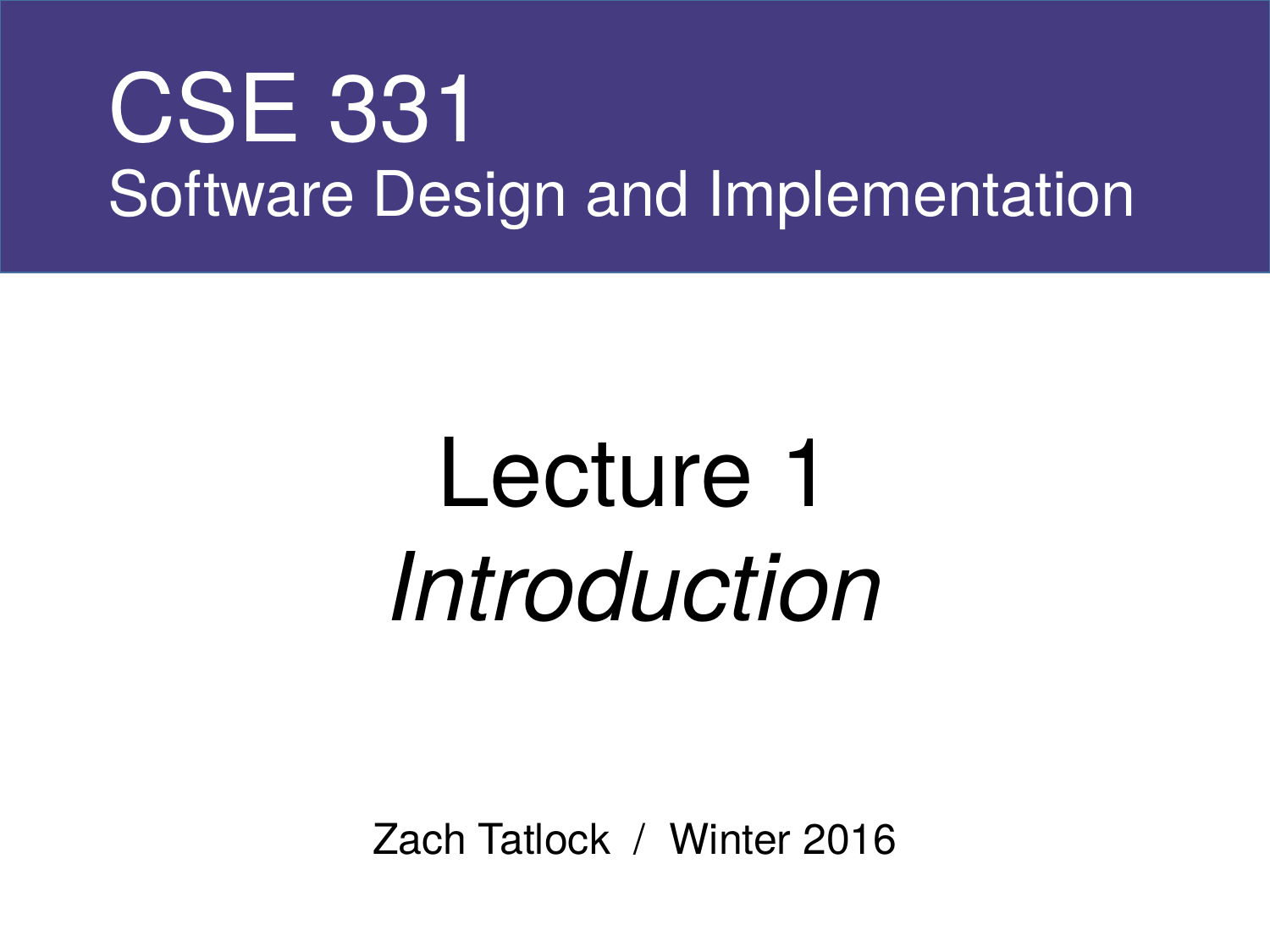

# CSE 331 Software Design and Implementation
Lecture 1
Introduction
Zach Tatlock  /  Winter 2016